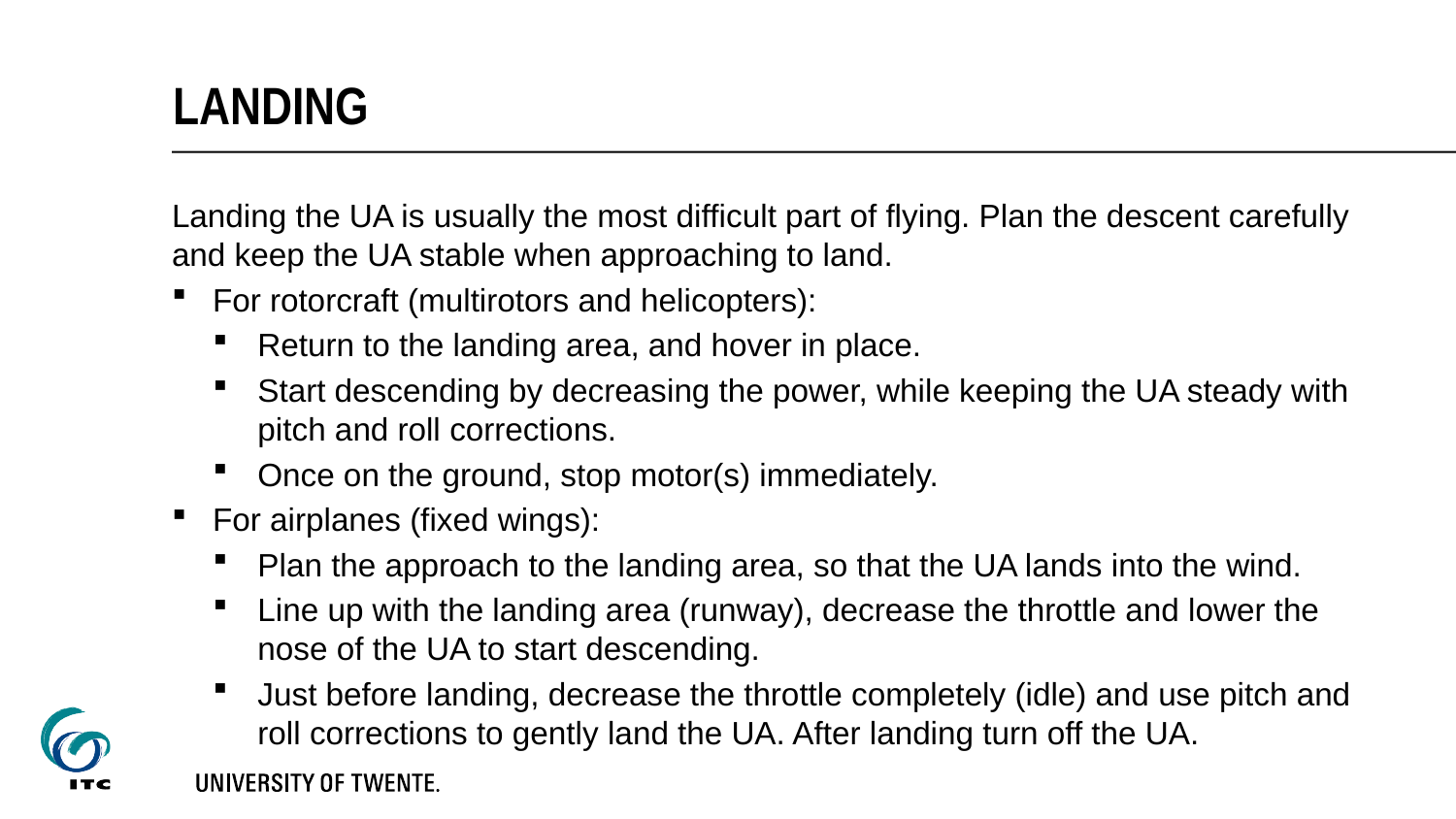

# landing
Landing the UA is usually the most difficult part of flying. Plan the descent carefully and keep the UA stable when approaching to land.
For rotorcraft (multirotors and helicopters):
Return to the landing area, and hover in place.
Start descending by decreasing the power, while keeping the UA steady with pitch and roll corrections.
Once on the ground, stop motor(s) immediately.
For airplanes (fixed wings):
Plan the approach to the landing area, so that the UA lands into the wind.
Line up with the landing area (runway), decrease the throttle and lower the nose of the UA to start descending.
Just before landing, decrease the throttle completely (idle) and use pitch and roll corrections to gently land the UA. After landing turn off the UA.